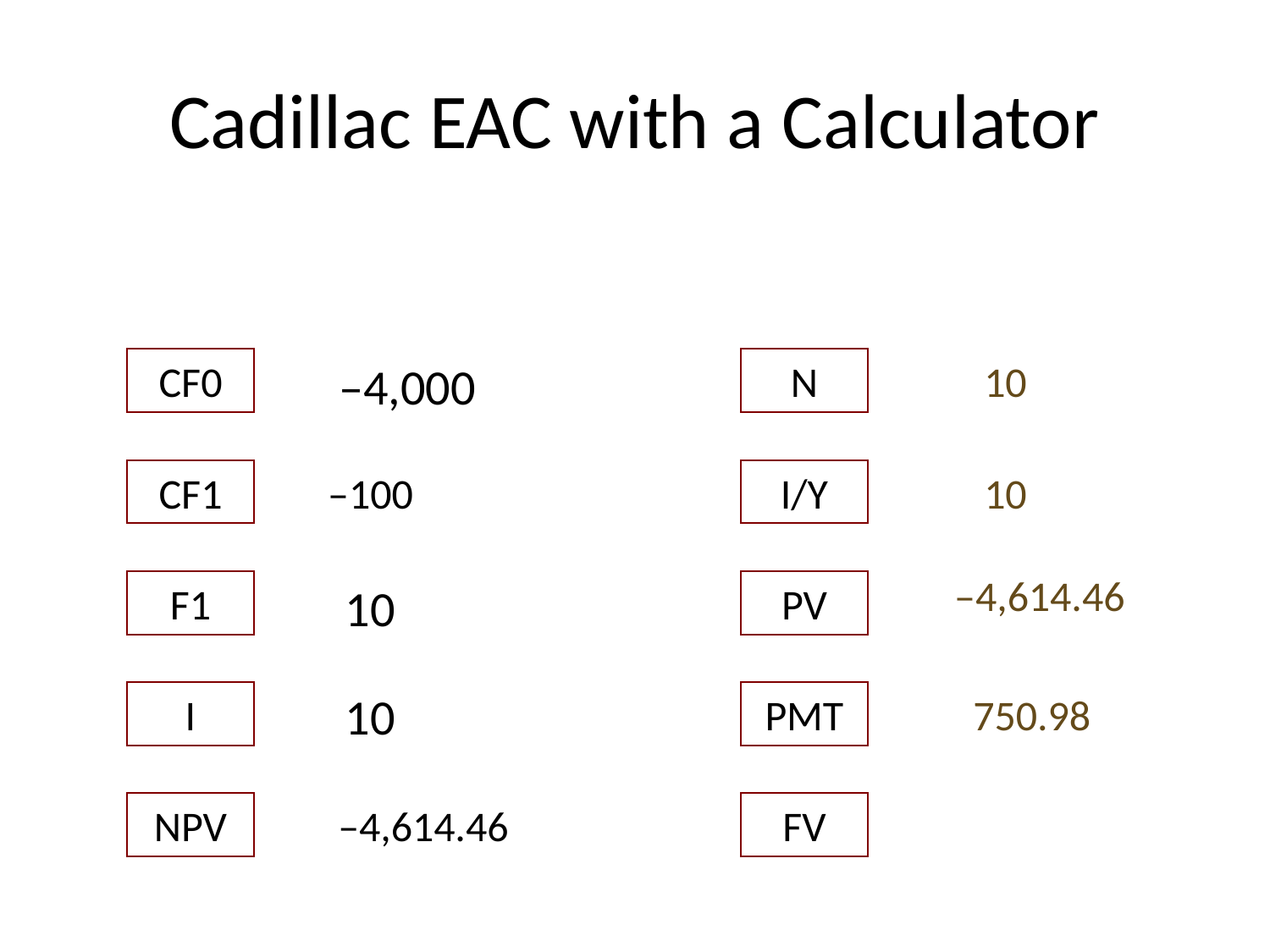

# Cadillac EAC with a Calculator
CF0
CF1
F1
I
NPV
–4,000
N
I/Y
PV
PV
PMT
FV
10
–100
10
–4,614.46
10
10
750.98
–4,614.46